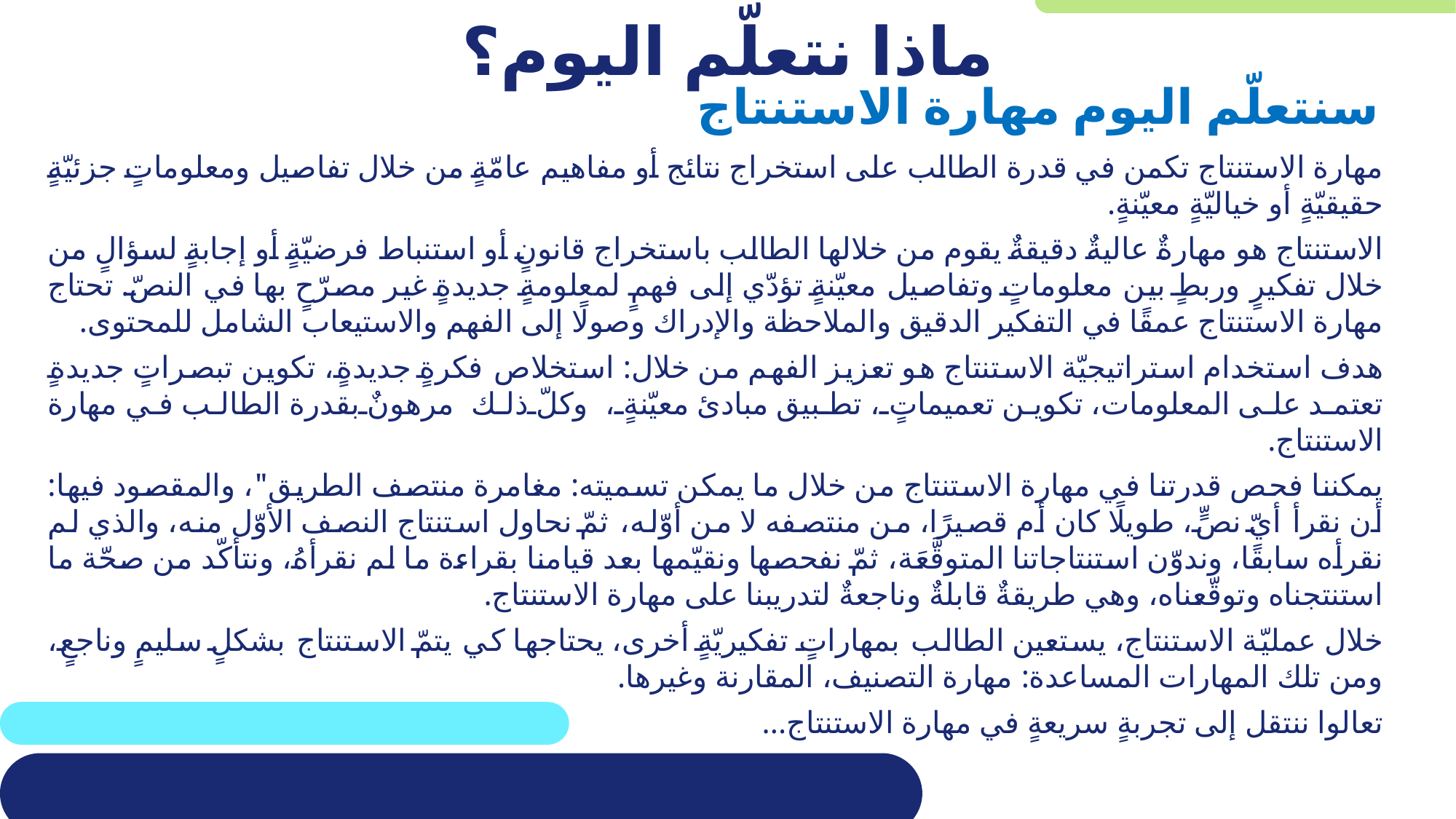

# ماذا نتعلّم اليوم؟
سنتعلّم اليوم مهارة الاستنتاج
مهارة الاستنتاج تكمن في قدرة الطالب على استخراج نتائج أو مفاهيم عامّةٍ من خلال تفاصيل ومعلوماتٍ جزئيّةٍ حقيقيّةٍ أو خياليّةٍ معيّنةٍ.
الاستنتاج هو مهارةٌ عاليةٌ دقيقةٌ يقوم من خلالها الطالب باستخراج قانونٍ أو استنباط فرضيّةٍ أو إجابةٍ لسؤالٍ من خلال تفكيرٍ وربطٍ بين معلوماتٍ وتفاصيل معيّنةٍ تؤدّي إلى فهمٍ لمعلومةٍ جديدةٍ غير مصرّحٍ بها في النصّ. تحتاج مهارة الاستنتاج عمقًا في التفكير الدقيق والملاحظة والإدراك وصولًا إلى الفهم والاستيعاب الشامل للمحتوى.
هدف استخدام استراتيجيّة الاستنتاج هو تعزيز الفهم من خلال: استخلاص فكرةٍ جديدةٍ، تكوين تبصراتٍ جديدةٍ تعتمد على المعلومات، تكوين تعميماتٍ، تطبيق مبادئ معيّنةٍ، وكلّ ذلك مرهونٌ بقدرة الطالب في مهارة الاستنتاج.
يمكننا فحص قدرتنا في مهارة الاستنتاج من خلال ما يمكن تسميته: مغامرة منتصف الطريق"، والمقصود فيها: أن نقرأ أيّ نصٍّ، طويلًا كان أم قصيرًا، من منتصفه لا من أوّله، ثمّ نحاول استنتاج النصف الأوّل منه، والذي لم نقرأه سابقًا، وندوّن استنتاجاتنا المتوقَّعَة، ثمّ نفحصها ونقيّمها بعد قيامنا بقراءة ما لم نقرأهُ، ونتأكّد من صحّة ما استنتجناه وتوقّعناه، وهي طريقةٌ قابلةٌ وناجعةٌ لتدريبنا على مهارة الاستنتاج.
خلال عمليّة الاستنتاج، يستعين الطالب بمهاراتٍ تفكيريّةٍ أخرى، يحتاجها كي يتمّ الاستنتاج بشكلٍ سليمٍ وناجعٍ، ومن تلك المهارات المساعدة: مهارة التصنيف، المقارنة وغيرها.
تعالوا ننتقل إلى تجربةٍ سريعةٍ في مهارة الاستنتاج...